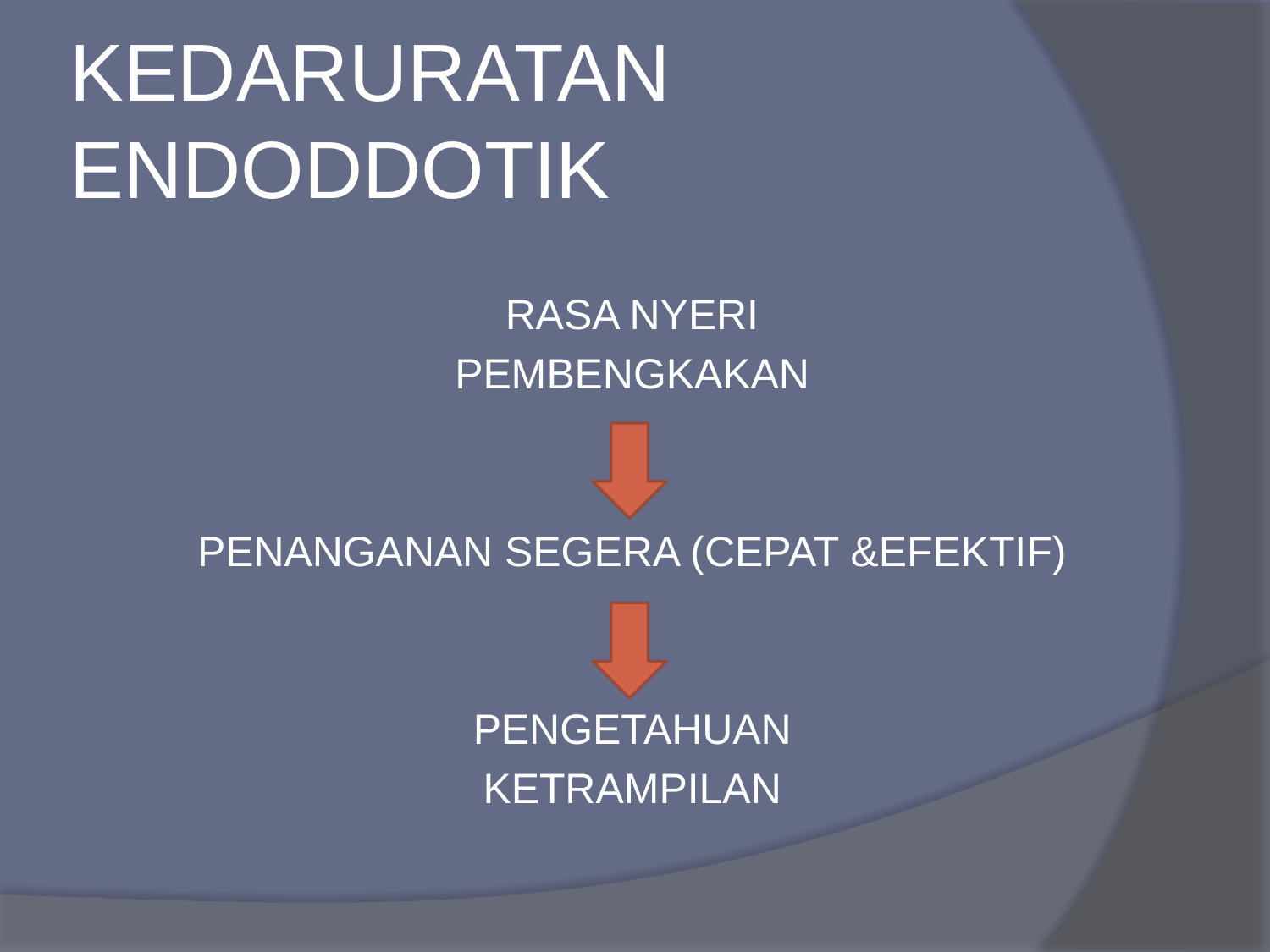

# KEDARURATAN ENDODDOTIK

RASA NYERI
PEMBENGKAKAN

PENANGANAN SEGERA (CEPAT &EFEKTIF)

PENGETAHUAN
KETRAMPILAN